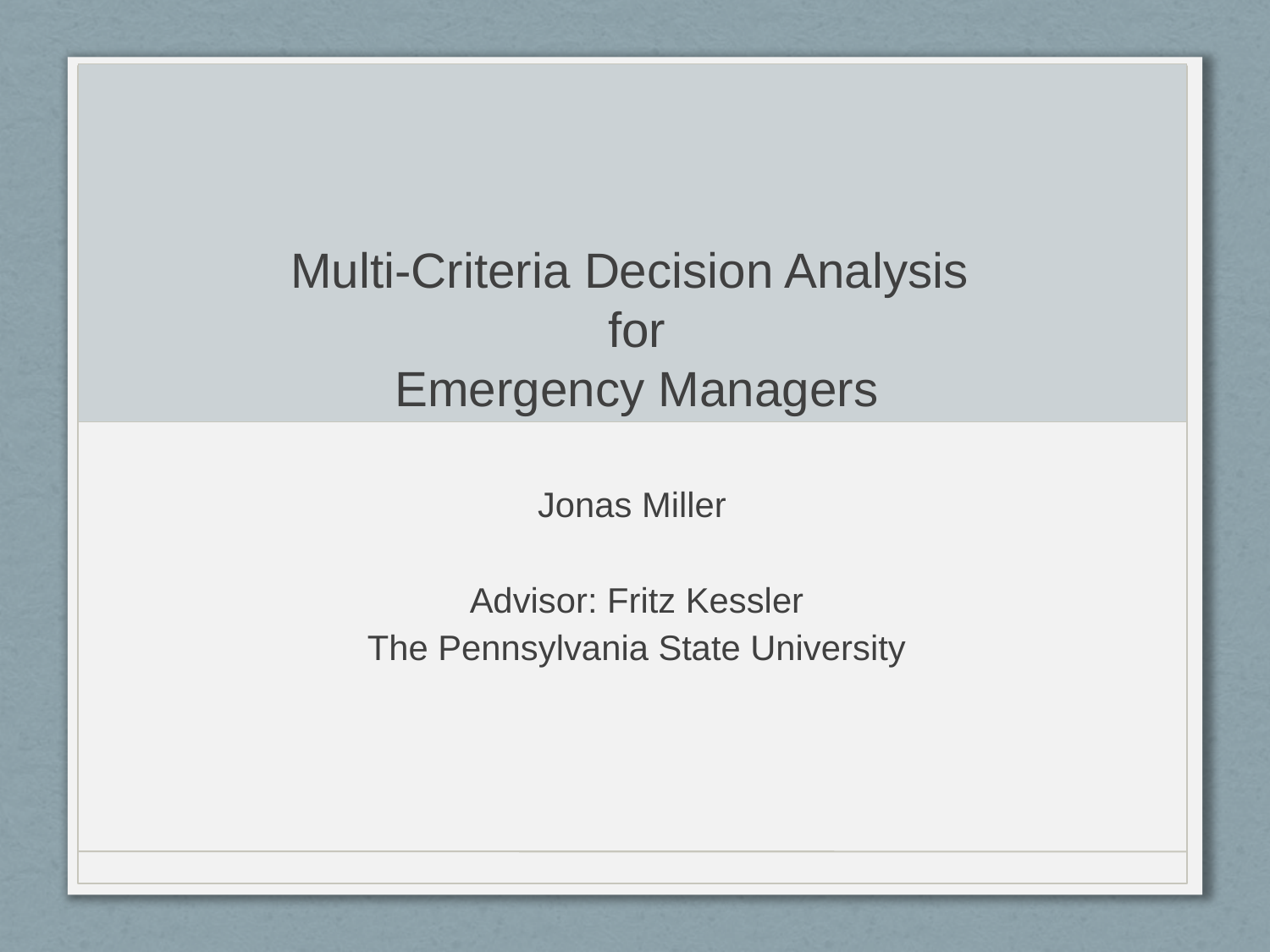

# Multi-Criteria Decision Analysis for Emergency Managers
Jonas Miller

Advisor: Fritz Kessler
The Pennsylvania State University